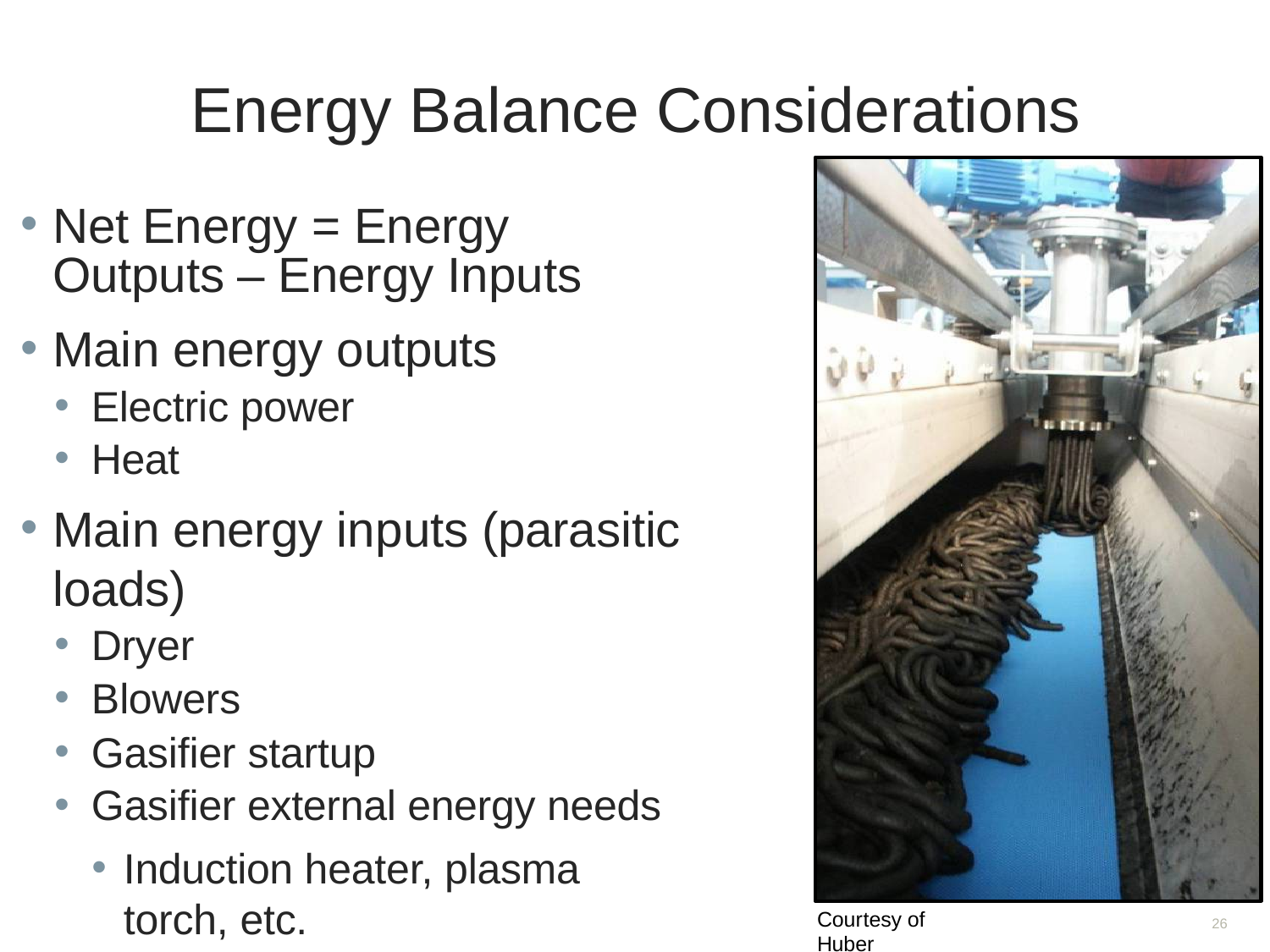

# Energy Balance Considerations

Net Energy = Energy Outputs – Energy Inputs

Main energy outputs
Electric power
Heat

Main energy inputs (parasitic loads)
Dryer
Blowers
Gasifier startup
Gasifier external energy needs

Induction heater, plasma torch, etc.
Syngas cleanup
Courtesy of Huber
26